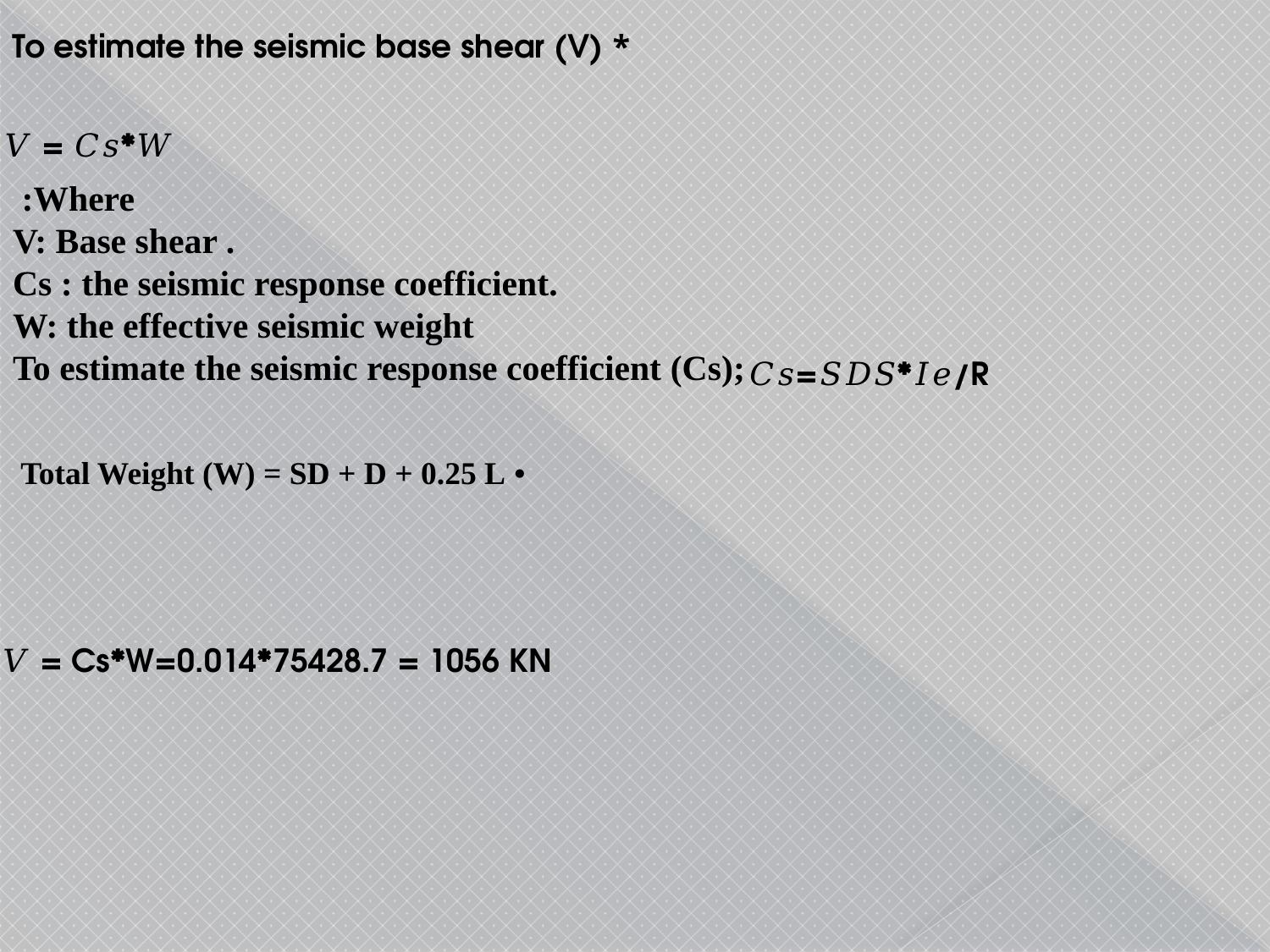

* To estimate the seismic base shear (V)
𝑉 = 𝐶𝑠*𝑊
Where:
V: Base shear .
Cs : the seismic response coefficient.
W: the effective seismic weight
To estimate the seismic response coefficient (Cs);
𝐶𝑠=𝑆𝐷𝑆*𝐼𝑒/R
• Total Weight (W) = SD + D + 0.25 L
𝑉 = Cs*W=0.014*75428.7 = 1056 KN